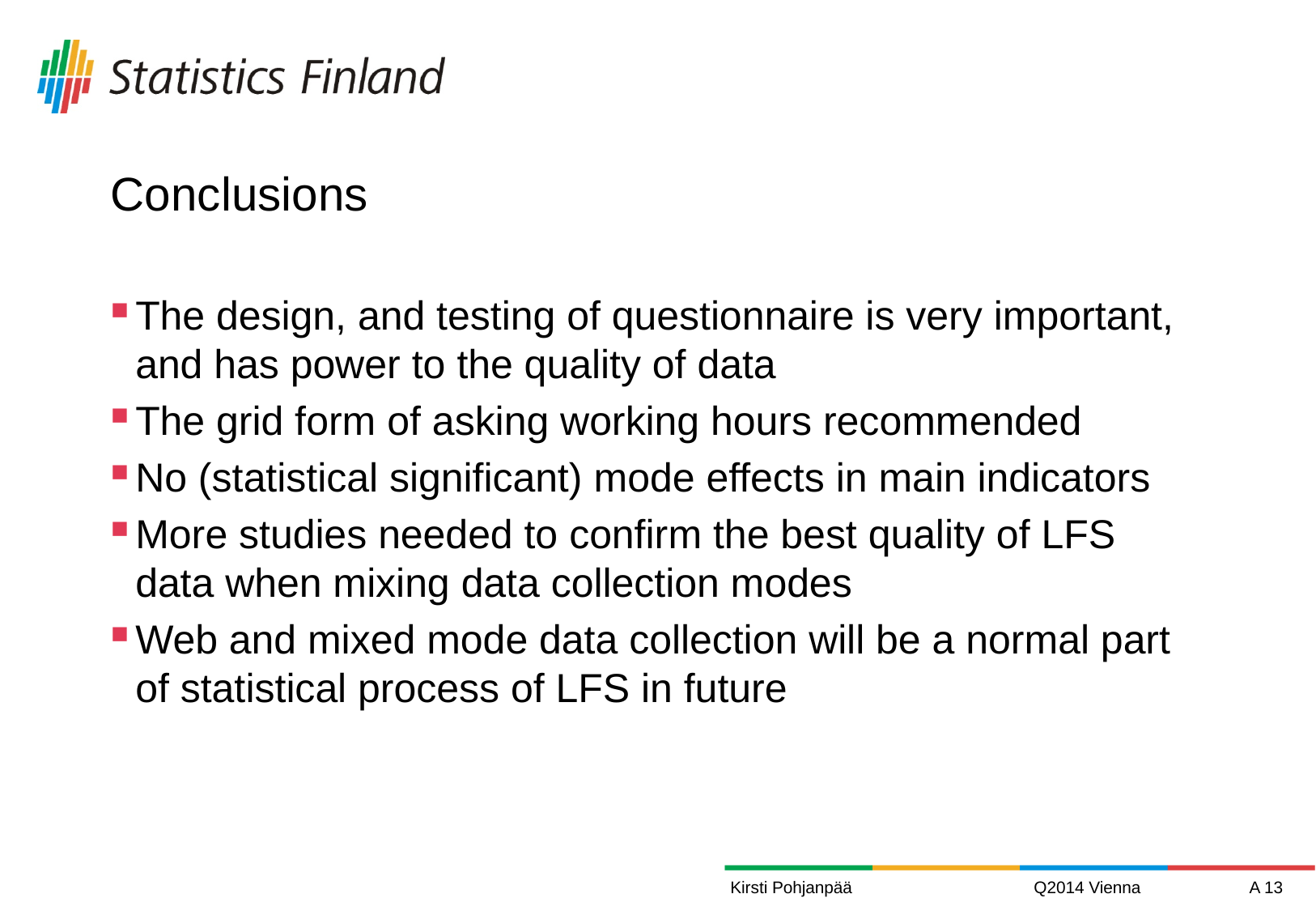

# Conclusions
The design, and testing of questionnaire is very important, and has power to the quality of data
The grid form of asking working hours recommended
No (statistical significant) mode effects in main indicators
More studies needed to confirm the best quality of LFS data when mixing data collection modes
Web and mixed mode data collection will be a normal part of statistical process of LFS in future

Kirsti Pohjanpää
Q2014 Vienna
A 13